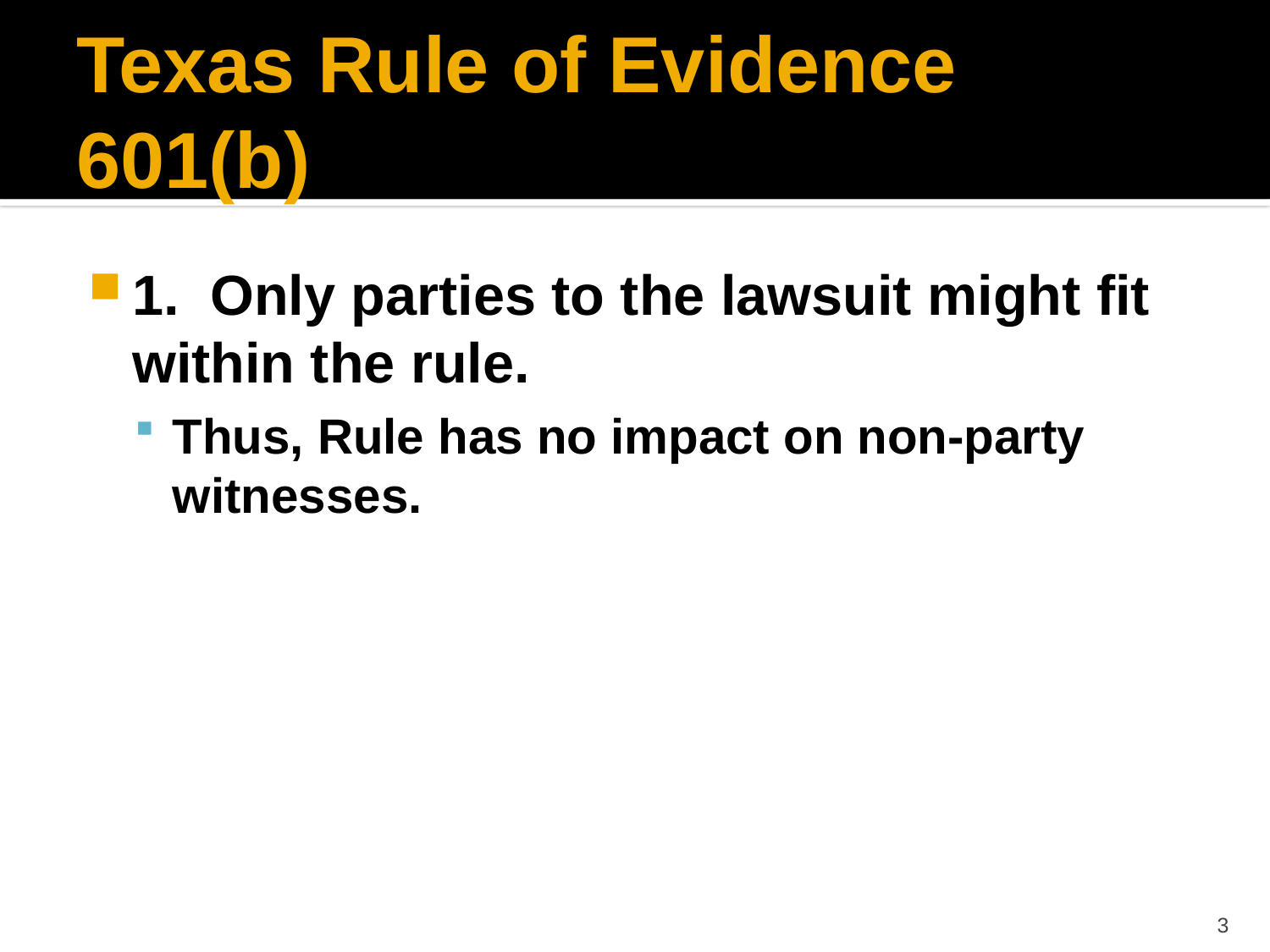

# Texas Rule of Evidence 601(b)
1.  Only parties to the lawsuit might fit within the rule.
Thus, Rule has no impact on non-party witnesses.
3